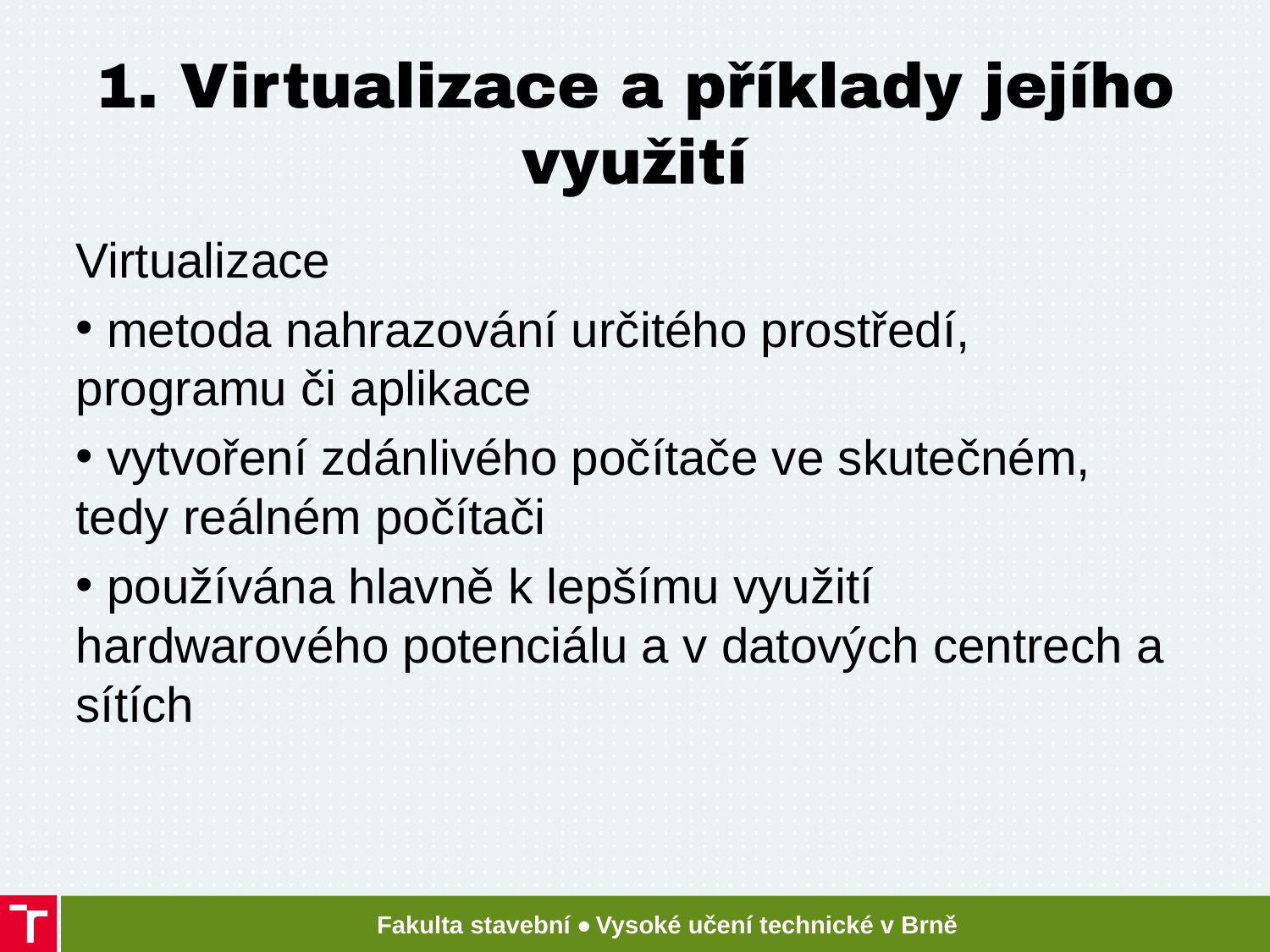

# 1. Virtualizace a příklady jejího využití
Virtualizace
 metoda nahrazování určitého prostředí, programu či aplikace
 vytvoření zdánlivého počítače ve skutečném, tedy reálném počítači
 používána hlavně k lepšímu využití hardwarového potenciálu a v datových centrech a sítích